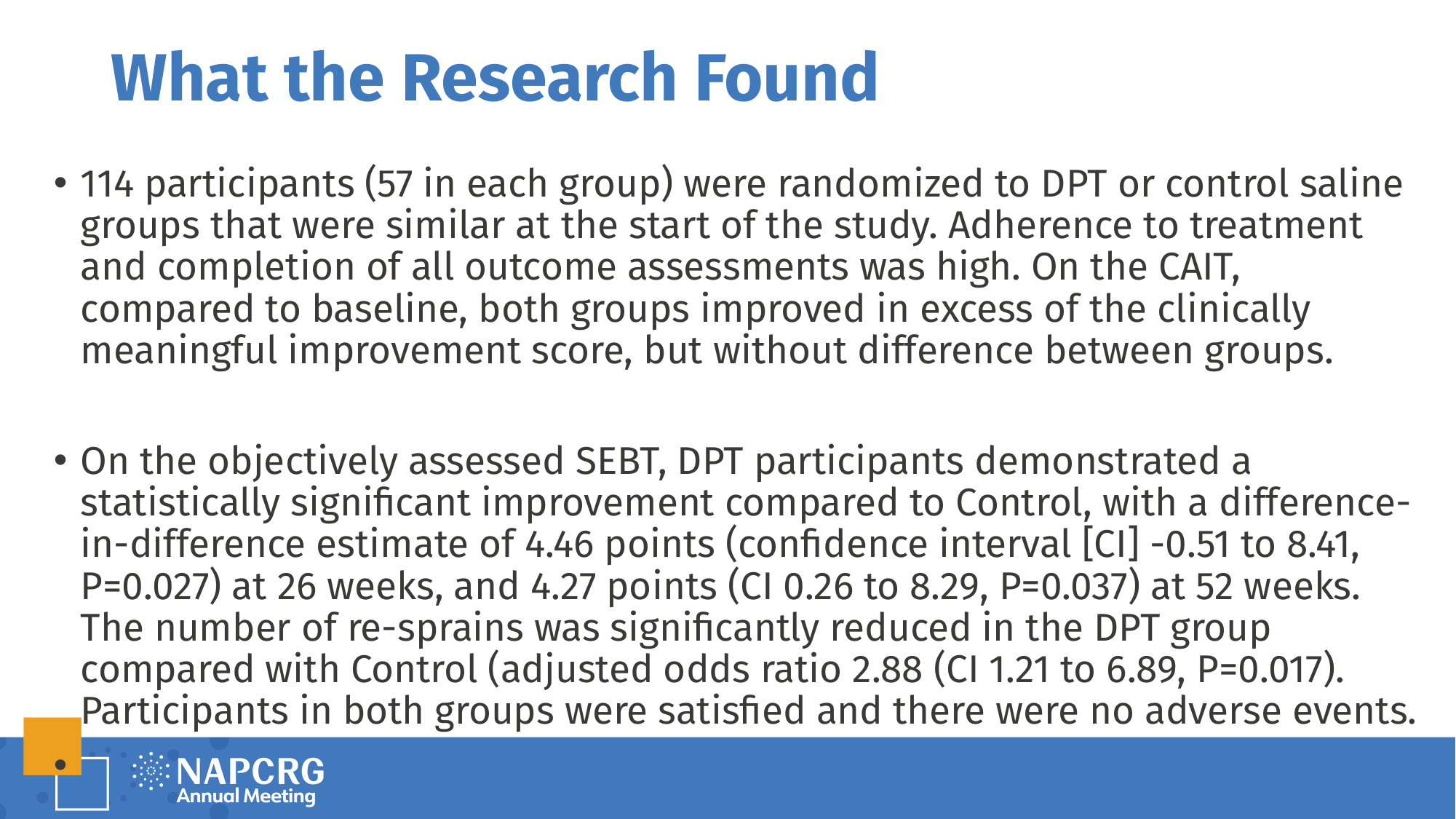

# What the Research Found
114 participants (57 in each group) were randomized to DPT or control saline groups that were similar at the start of the study. Adherence to treatment and completion of all outcome assessments was high. On the CAIT, compared to baseline, both groups improved in excess of the clinically meaningful improvement score, but without difference between groups.

On the objectively assessed SEBT, DPT participants demonstrated a statistically significant improvement compared to Control, with a difference-in-difference estimate of 4.46 points (confidence interval [CI] -0.51 to 8.41, P=0.027) at 26 weeks, and 4.27 points (CI 0.26 to 8.29, P=0.037) at 52 weeks. The number of re-sprains was significantly reduced in the DPT group compared with Control (adjusted odds ratio 2.88 (CI 1.21 to 6.89, P=0.017). Participants in both groups were satisfied and there were no adverse events.